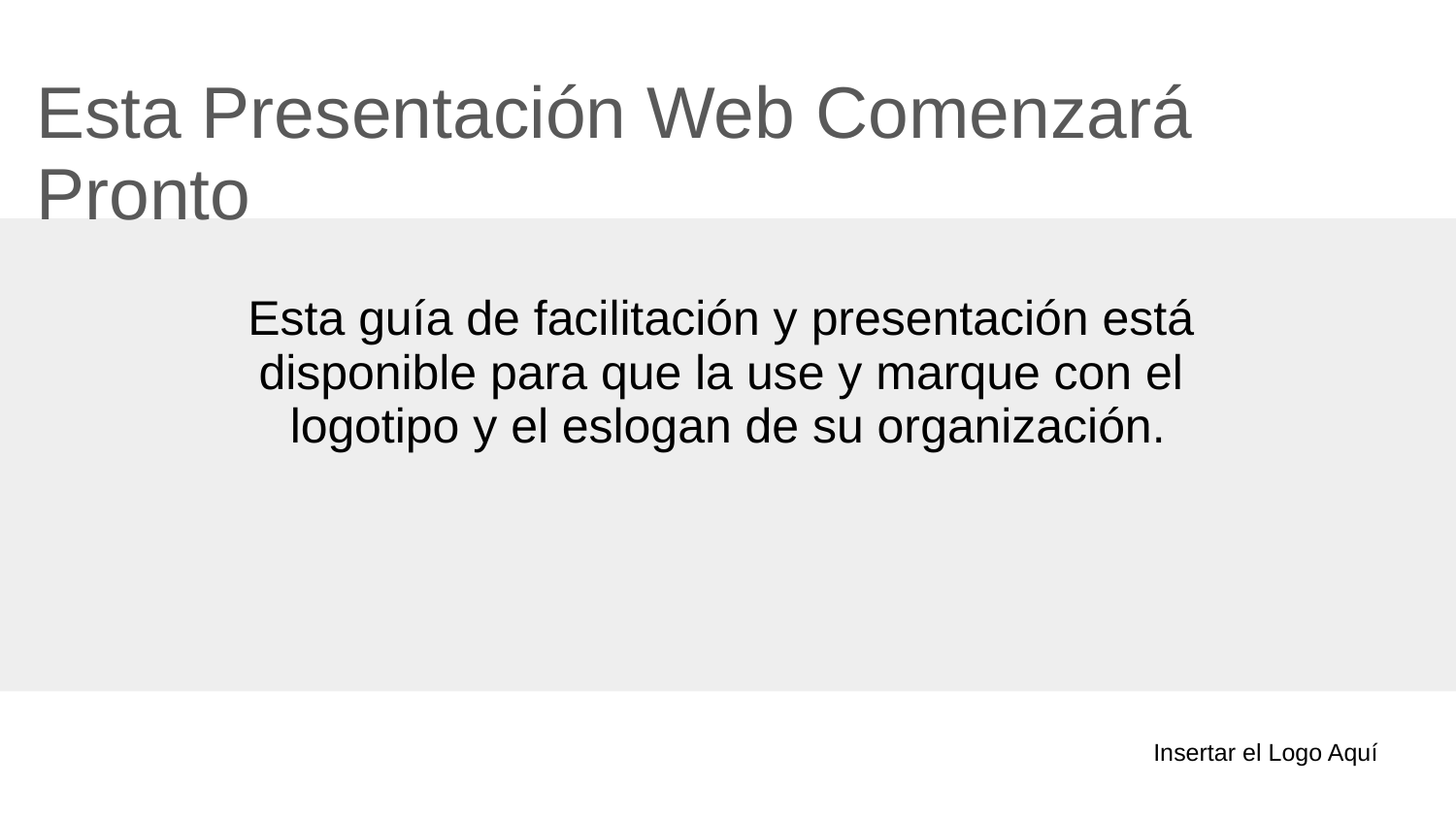

# Esta Presentación Web Comenzará Pronto

Esta guía de facilitación y presentación está
disponible para que la use y marque con el
logotipo y el eslogan de su organización.